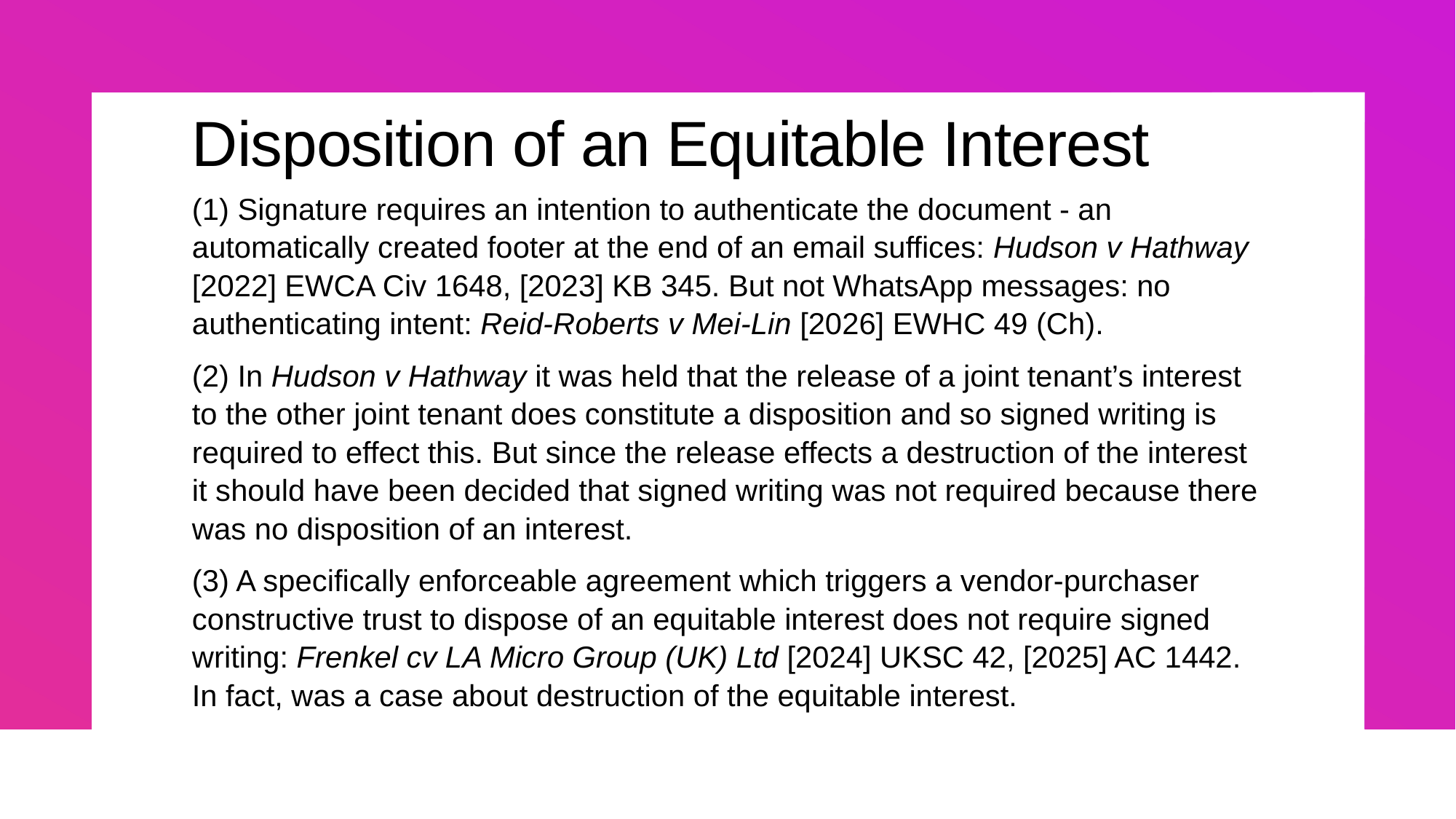

# Disposition of an Equitable Interest
(1) Signature requires an intention to authenticate the document - an automatically created footer at the end of an email suffices: Hudson v Hathway [2022] EWCA Civ 1648, [2023] KB 345. But not WhatsApp messages: no authenticating intent: Reid-Roberts v Mei-Lin [2026] EWHC 49 (Ch).
(2) In Hudson v Hathway it was held that the release of a joint tenant’s interest to the other joint tenant does constitute a disposition and so signed writing is required to effect this. But since the release effects a destruction of the interest it should have been decided that signed writing was not required because there was no disposition of an interest.
(3) A specifically enforceable agreement which triggers a vendor-purchaser constructive trust to dispose of an equitable interest does not require signed writing: Frenkel cv LA Micro Group (UK) Ltd [2024] UKSC 42, [2025] AC 1442. In fact, was a case about destruction of the equitable interest.